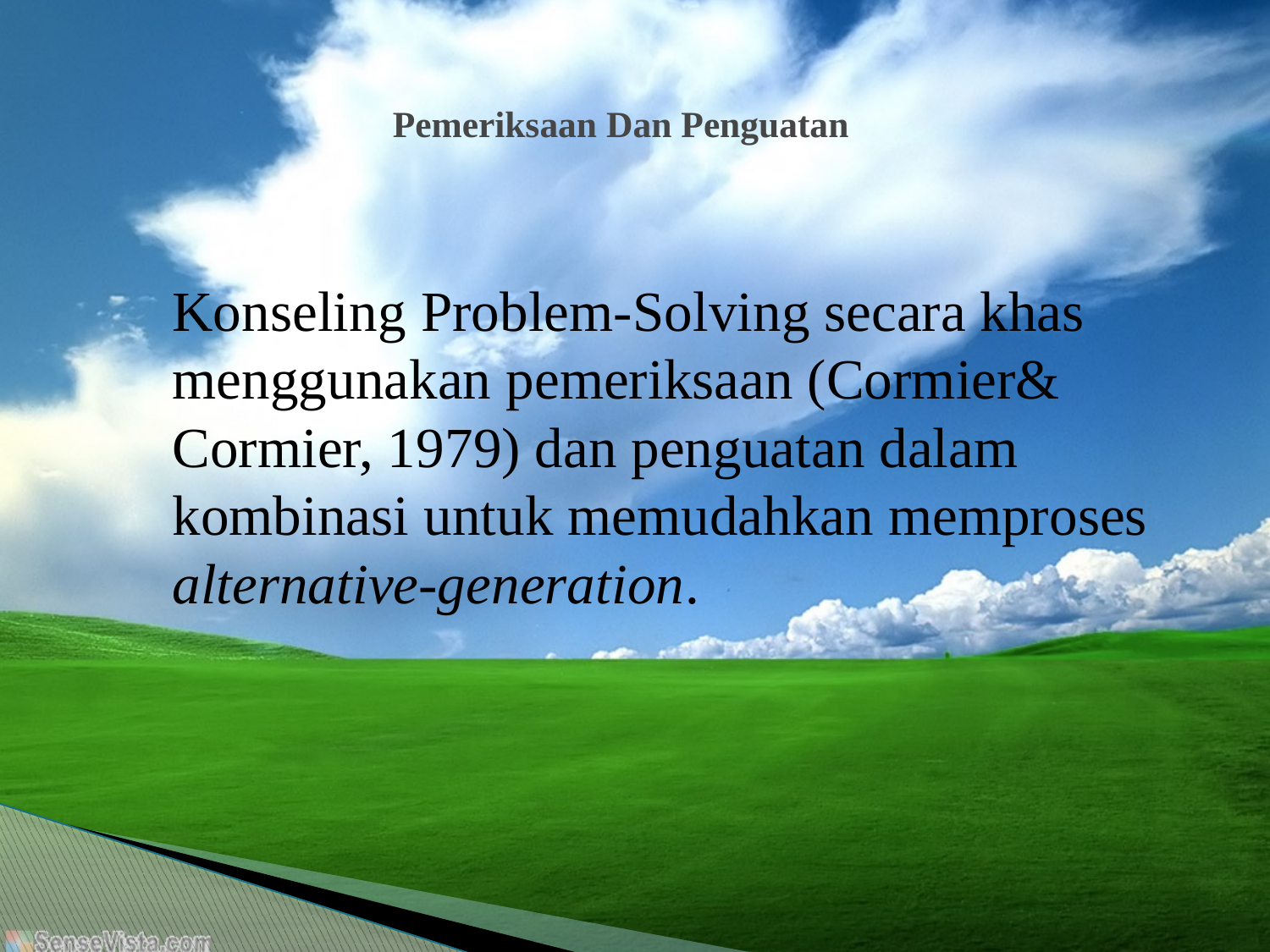

# Pemeriksaan Dan Penguatan
		Konseling Problem-Solving secara khas menggunakan pemeriksaan (Cormier& Cormier, 1979) dan penguatan dalam kombinasi untuk memudahkan memproses alternative-generation.